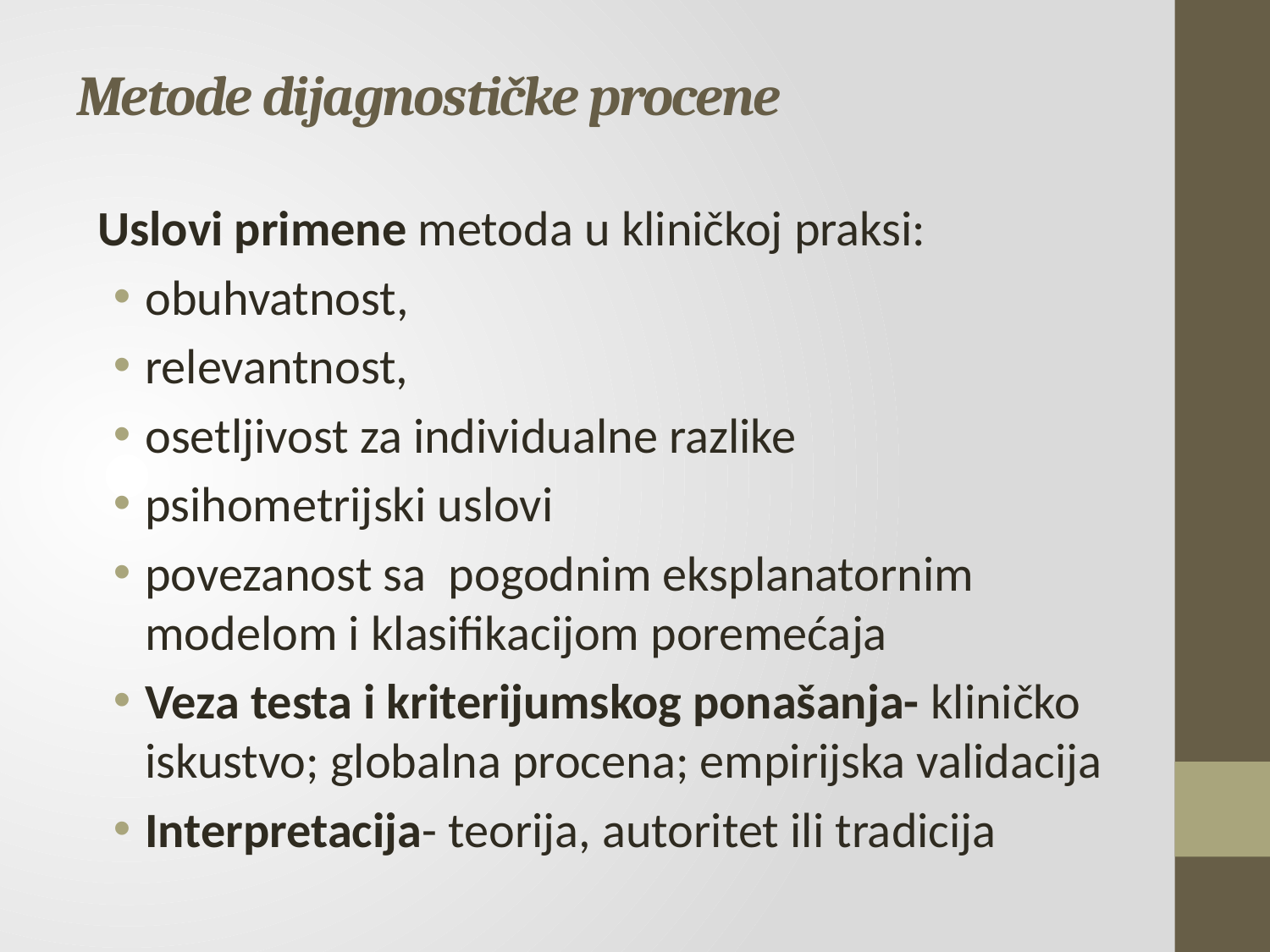

# Metode dijagnostičke procene
Uslovi primene metoda u kliničkoj praksi:
obuhvatnost,
relevantnost,
osetljivost za individualne razlike
psihometrijski uslovi
povezanost sa  pogodnim eksplanatornim modelom i klasifikacijom poremećaja
Veza testa i kriterijumskog ponašanja- kliničko iskustvo; globalna procena; empirijska validacija
Interpretacija- teorija, autoritet ili tradicija